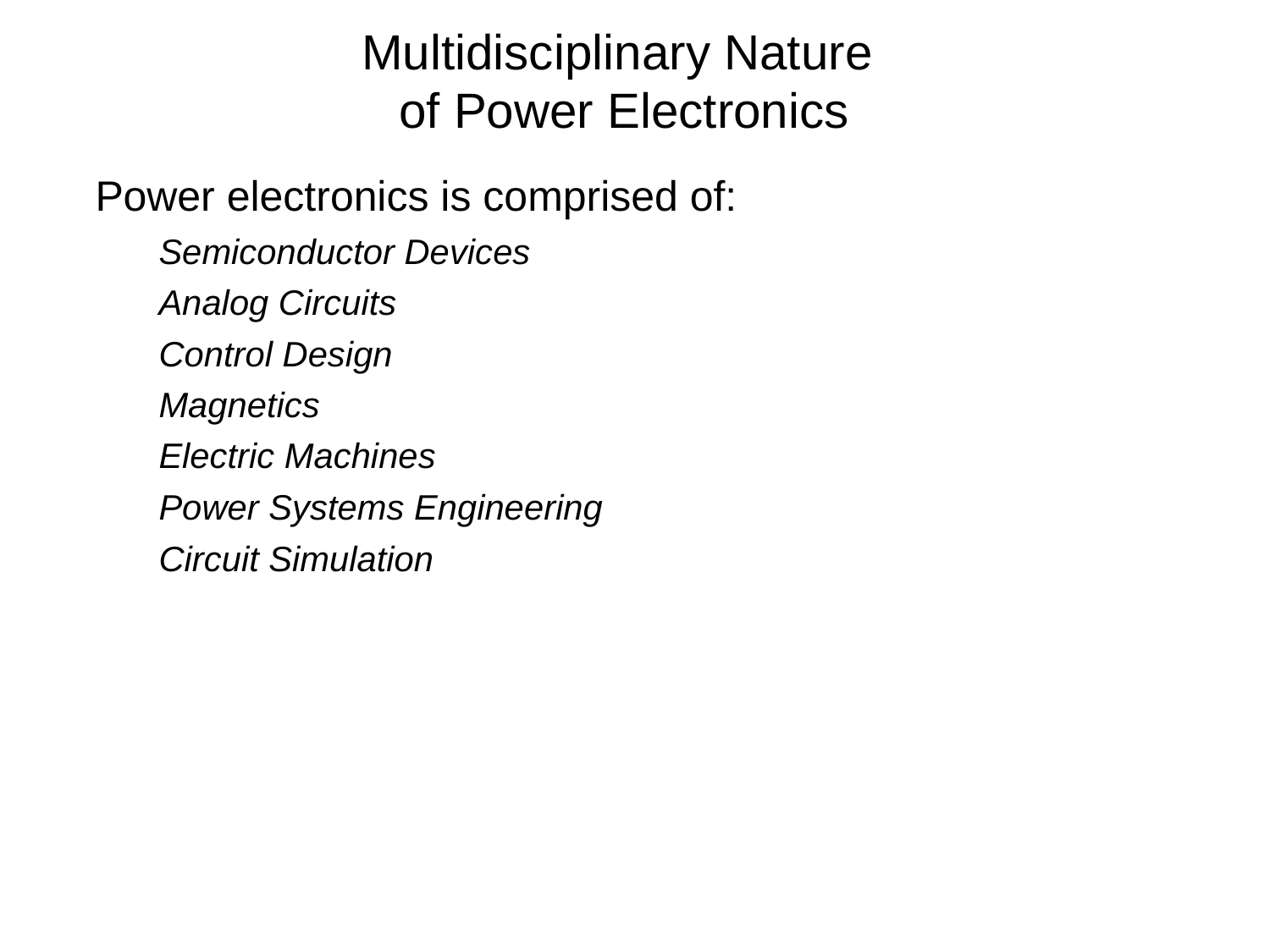

# Multidisciplinary Nature of Power Electronics
Power electronics is comprised of:
Semiconductor Devices
Analog Circuits
Control Design
Magnetics
Electric Machines
Power Systems Engineering
Circuit Simulation